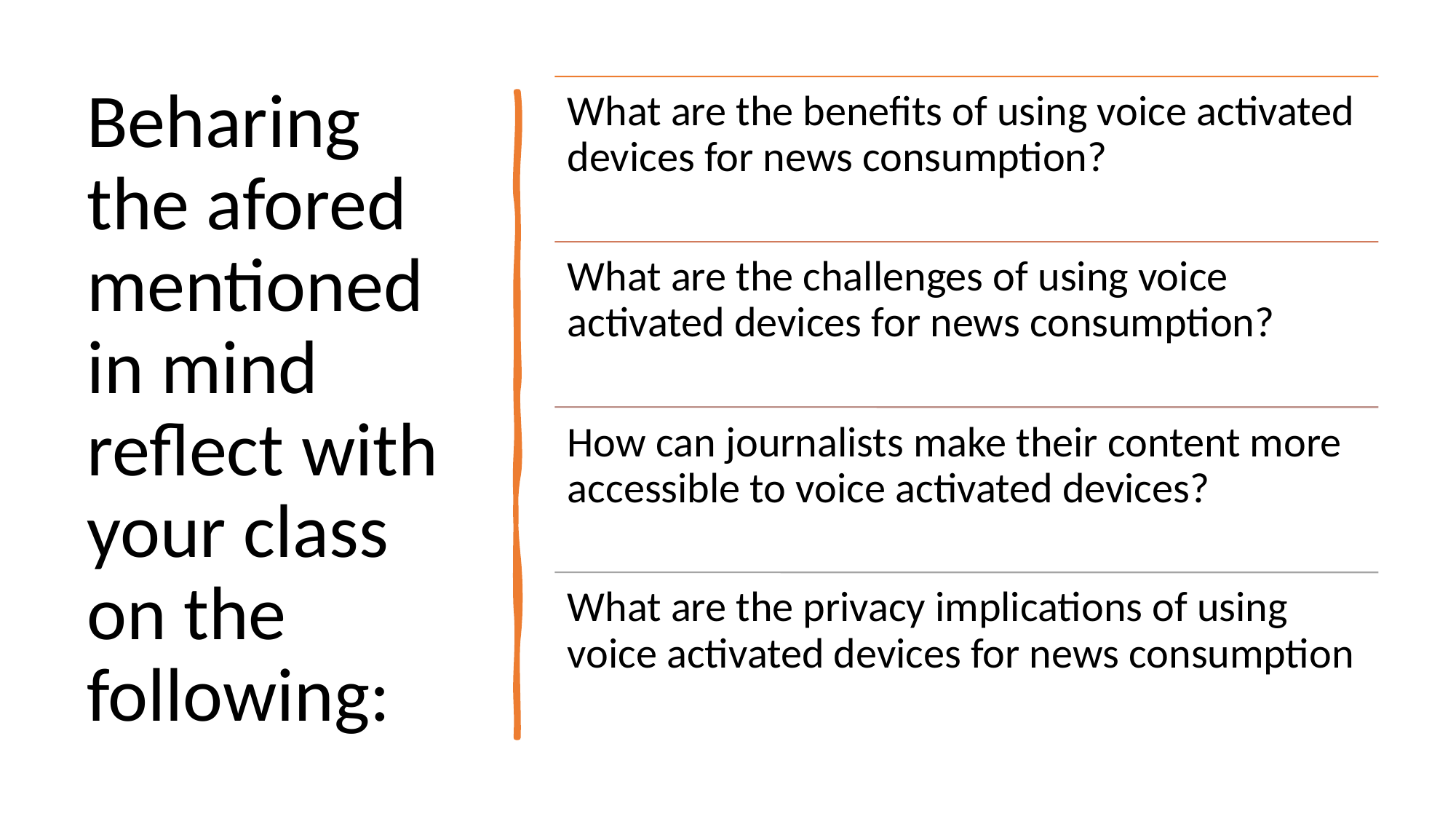

What are the benefits of using voice activated devices for news consumption?
What are the challenges of using voice activated devices for news consumption?
How can journalists make their content more accessible to voice activated devices?
What are the privacy implications of using voice activated devices for news consumption
# Beharing the afored mentioned in mind reflect with your class on the following: